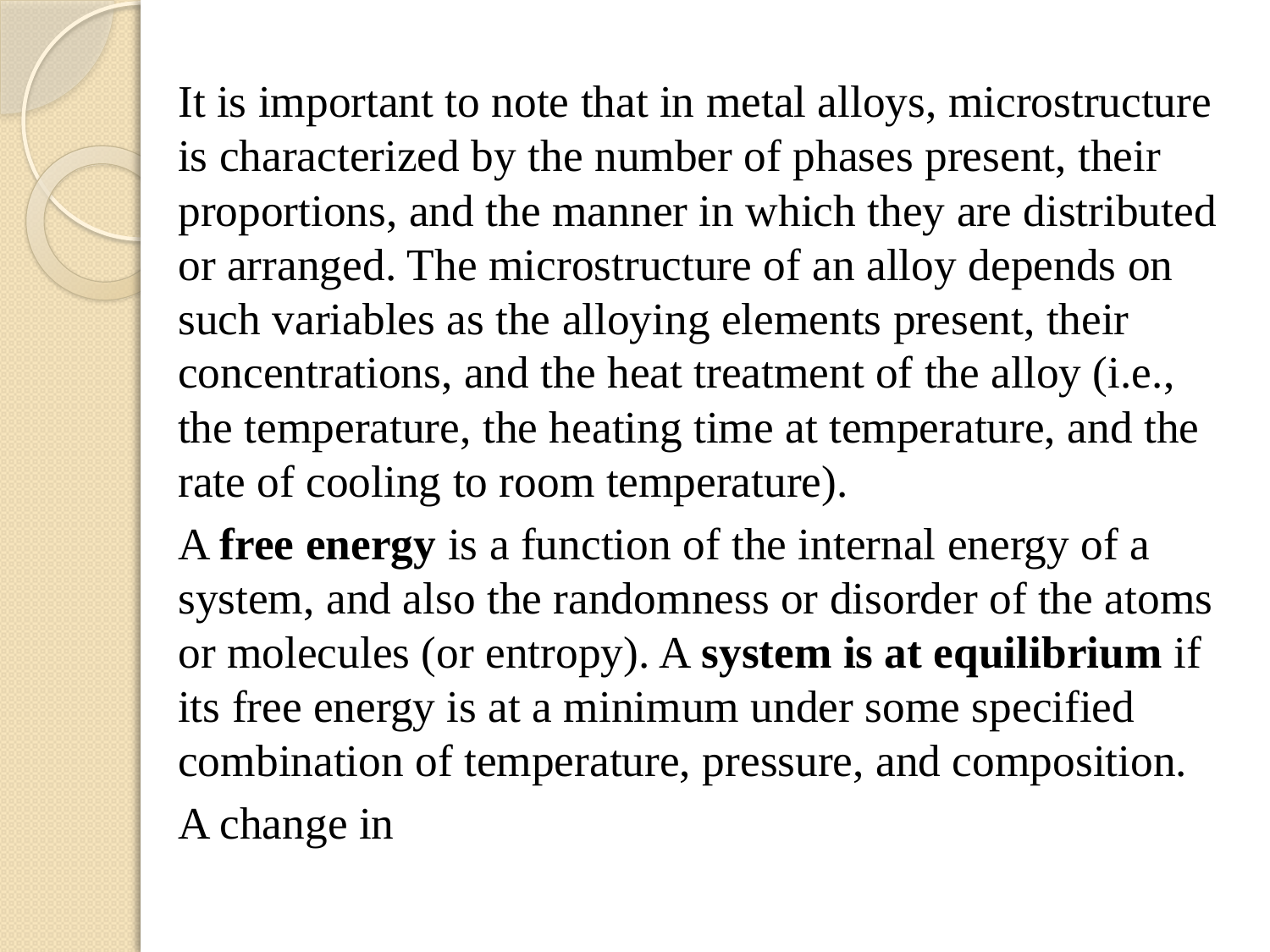

It is important to note that in metal alloys, microstructure is characterized by the number of phases present, their proportions, and the manner in which they are distributed or arranged. The microstructure of an alloy depends on such variables as the alloying elements present, their concentrations, and the heat treatment of the alloy (i.e., the temperature, the heating time at temperature, and the rate of cooling to room temperature).
A free energy is a function of the internal energy of a system, and also the randomness or disorder of the atoms or molecules (or entropy). A system is at equilibrium if its free energy is at a minimum under some specified combination of temperature, pressure, and composition.
A change in